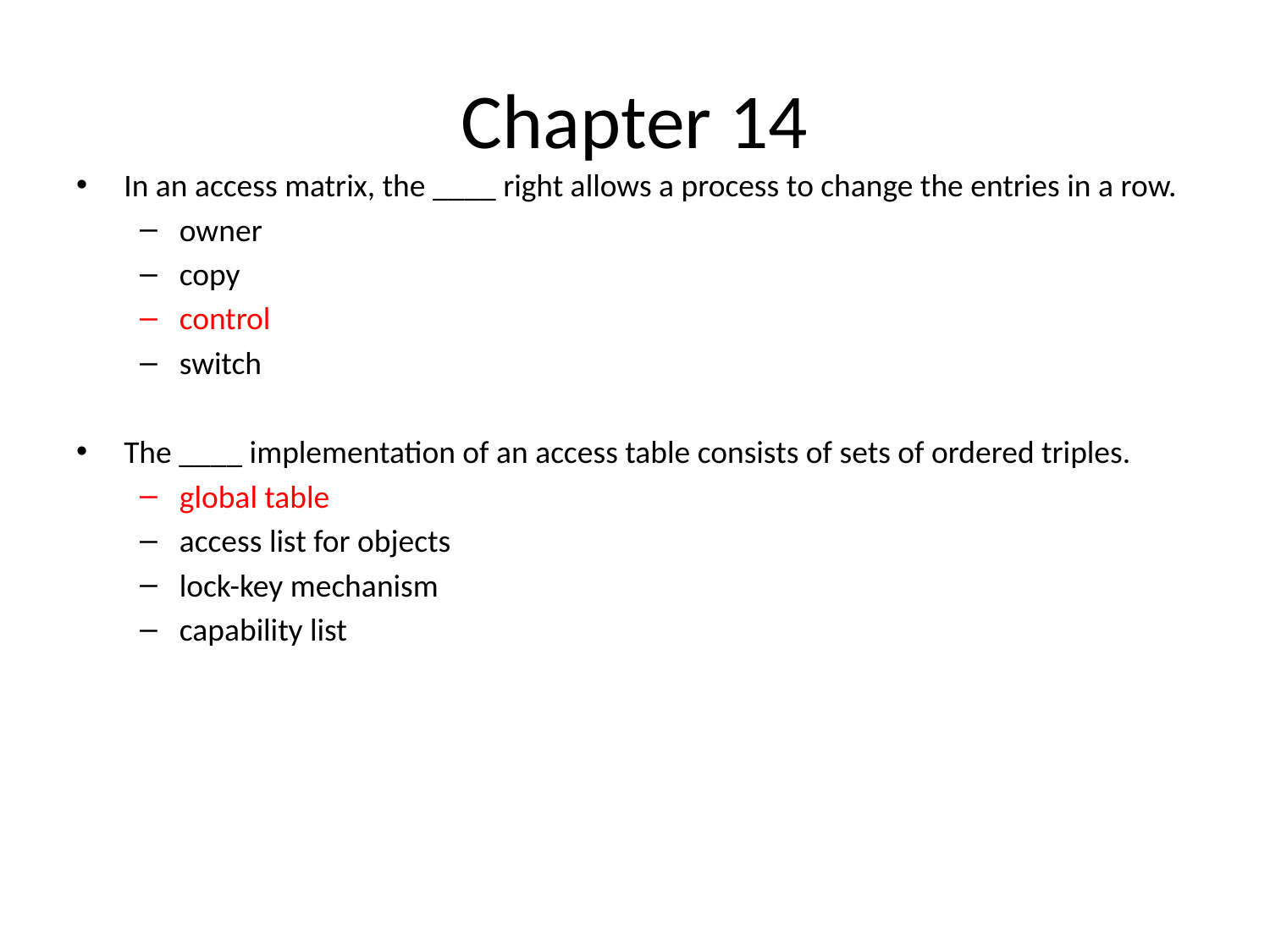

# Chapter 14
In an access matrix, the ____ right allows a process to change the entries in a row.
owner
copy
control
switch

The ____ implementation of an access table consists of sets of ordered triples.
global table
access list for objects
lock-key mechanism
capability list